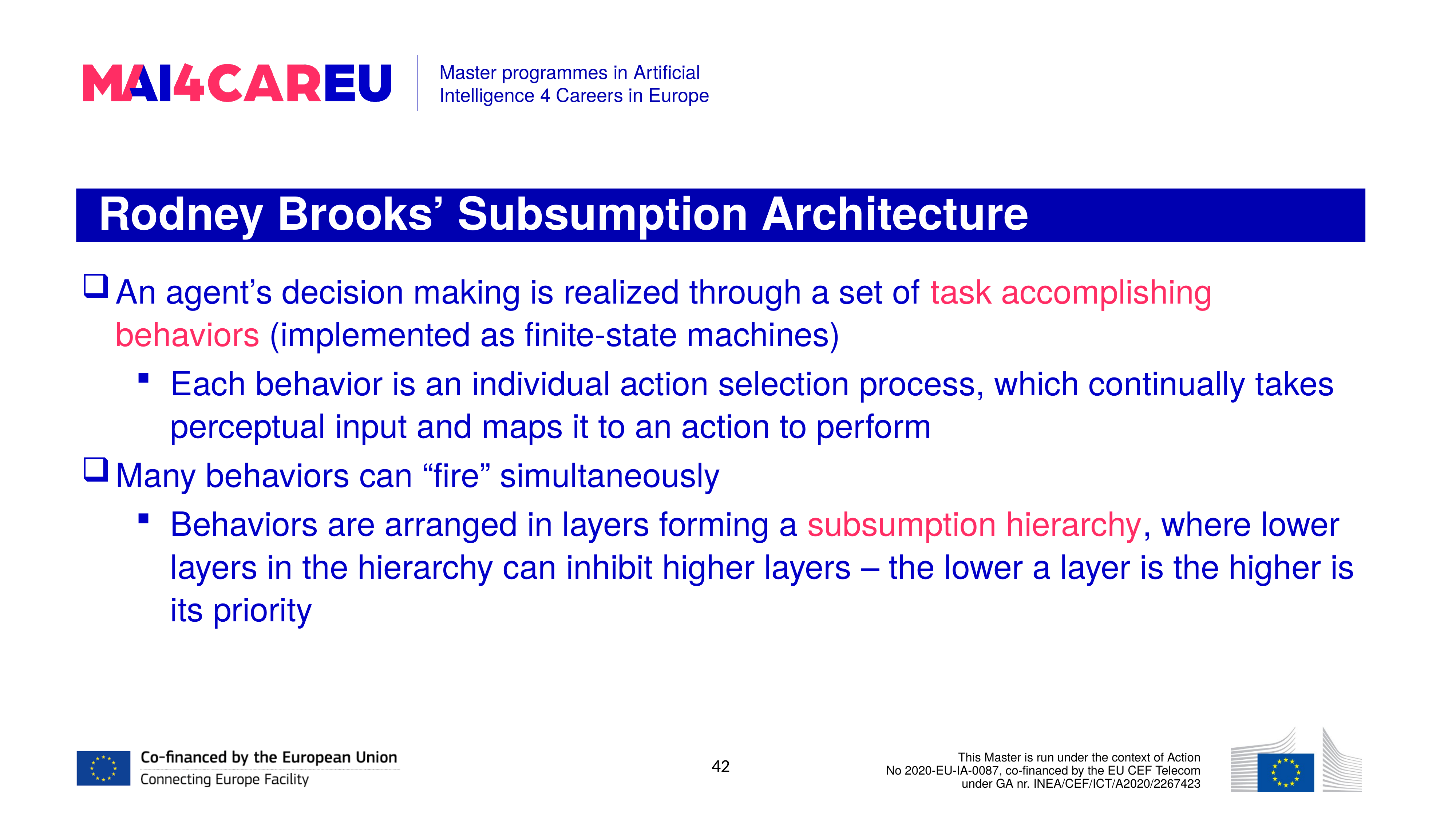

Rodney Brooks’ Subsumption Architecture

An agent’s decision making is realized through a set of task accomplishing behaviors (implemented as finite-state machines)
Each behavior is an individual action selection process, which continually takes perceptual input and maps it to an action to perform
Many behaviors can “fire” simultaneously
Behaviors are arranged in layers forming a subsumption hierarchy, where lower layers in the hierarchy can inhibit higher layers – the lower a layer is the higher is its priority
42